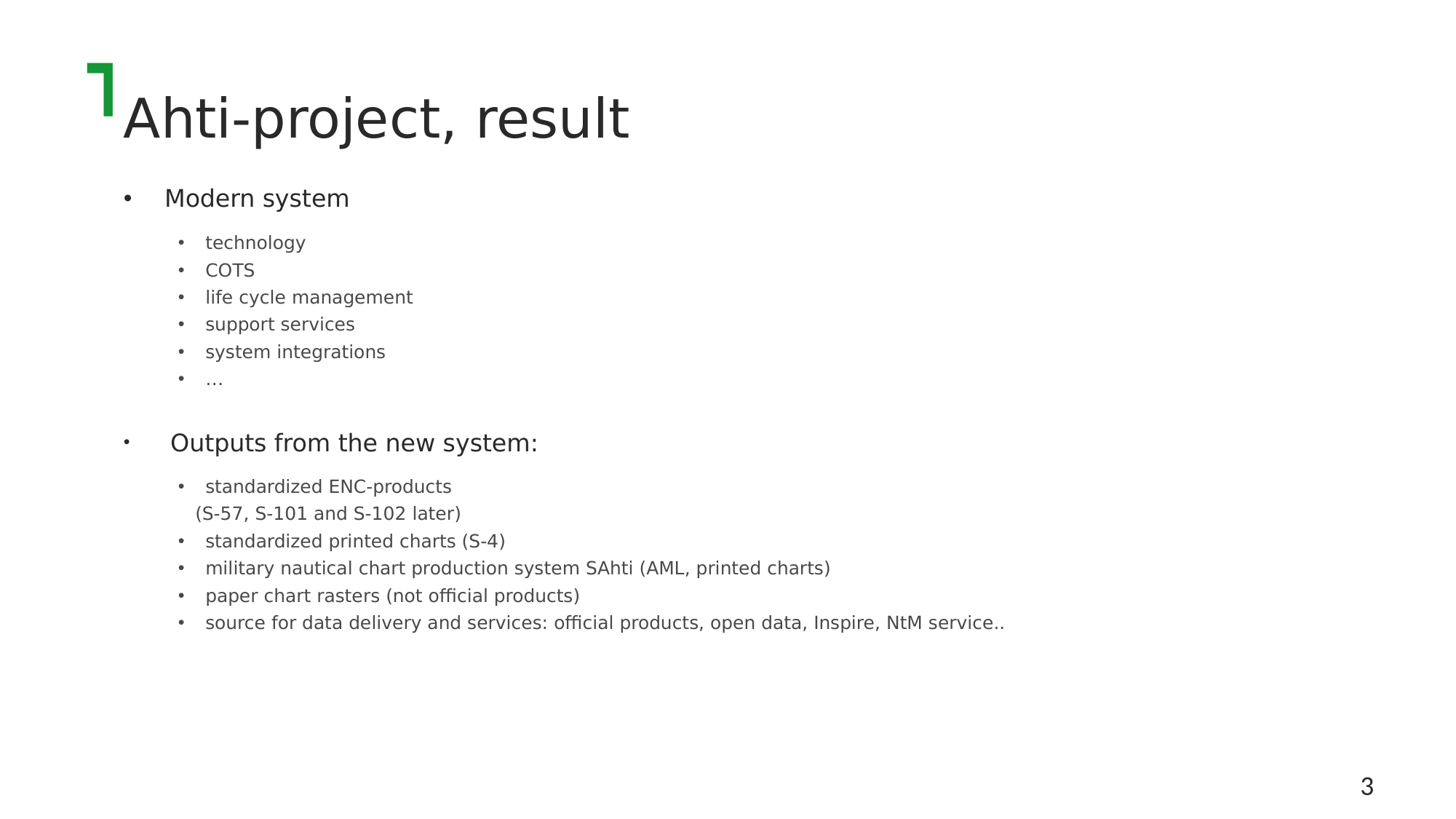

# Ahti-project, result
Modern system
technology
COTS
life cycle management
support services
system integrations
…

 Outputs from the new system:
standardized ENC-products
     (S-57, S-101 and S-102 later)
standardized printed charts (S-4)
military nautical chart production system SAhti (AML, printed charts)
paper chart rasters (not official products)
source for data delivery and services: official products, open data, Inspire, NtM service..

3